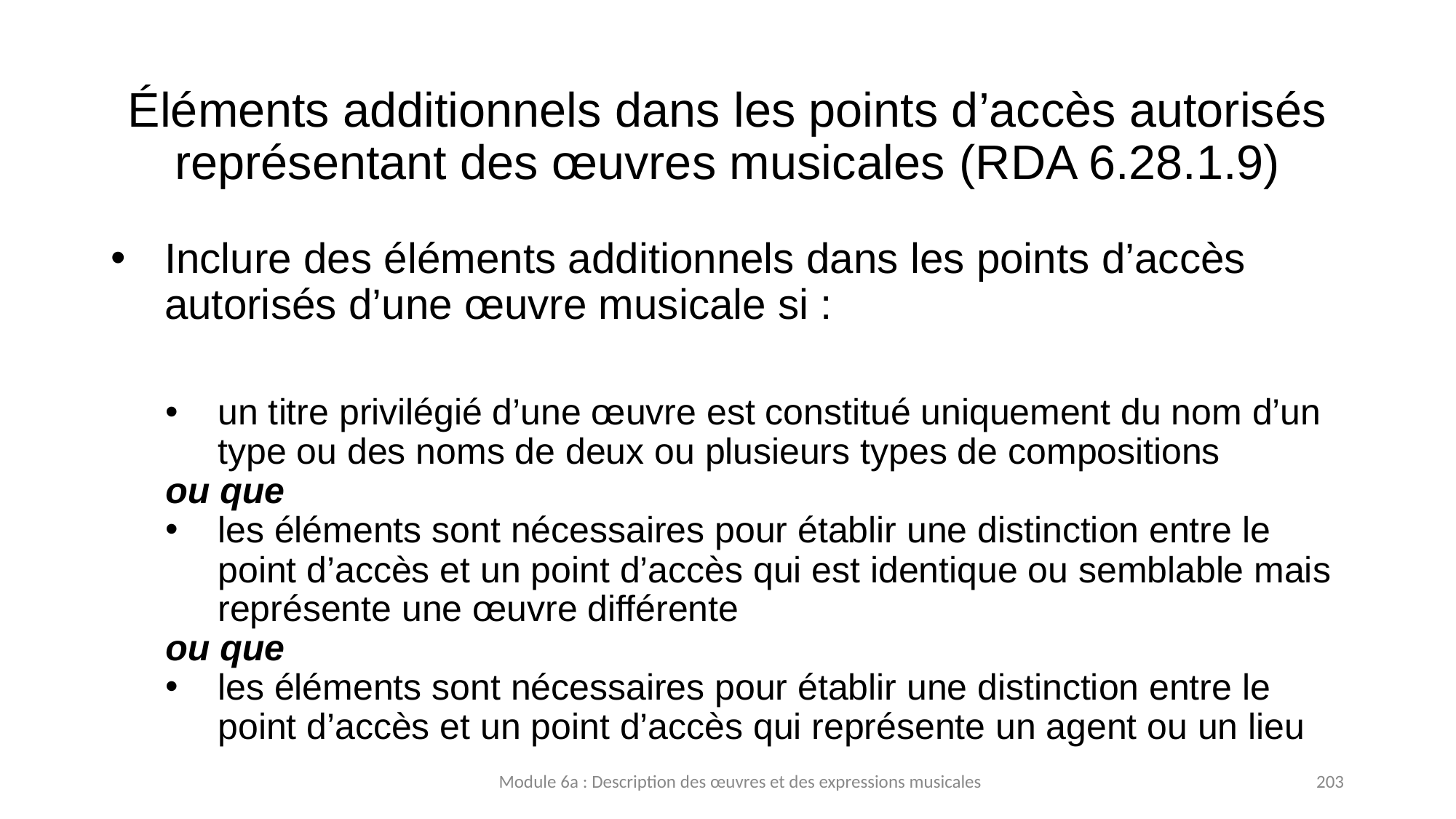

# Éléments additionnels dans les points d’accès autorisés représentant des œuvres musicales (RDA 6.28.1.9)
Inclure des éléments additionnels dans les points d’accès autorisés d’une œuvre musicale si :

un titre privilégié d’une œuvre est constitué uniquement du nom d’un type ou des noms de deux ou plusieurs types de compositions
ou que
les éléments sont nécessaires pour établir une distinction entre le point d’accès et un point d’accès qui est identique ou semblable mais représente une œuvre différente
ou que
les éléments sont nécessaires pour établir une distinction entre le point d’accès et un point d’accès qui représente un agent ou un lieu

Module 6a : Description des œuvres et des expressions musicales
203